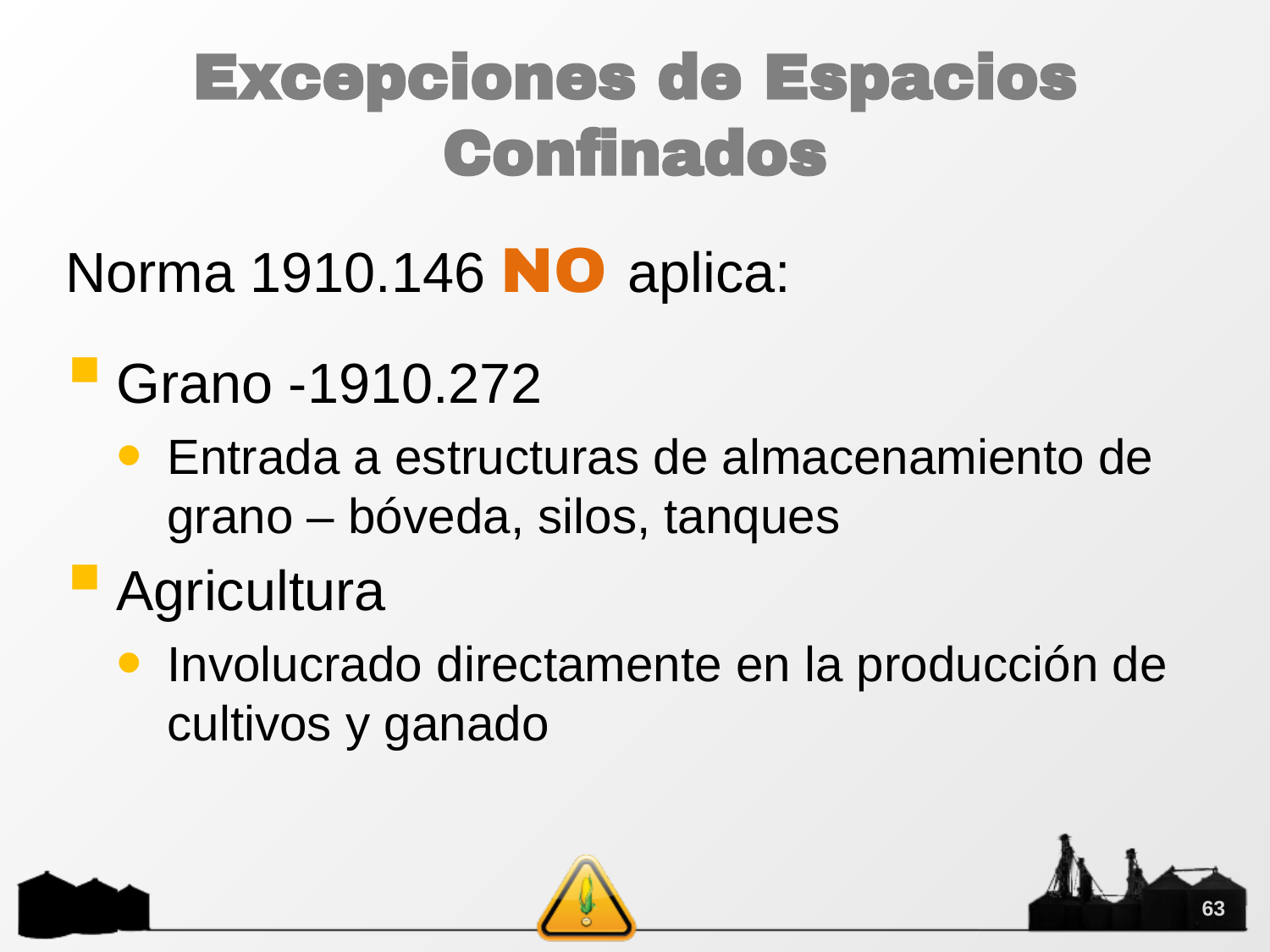

# Excepciones de Espacios Confinados
Norma 1910.146 NO aplica:
Grano -1910.272
Entrada a estructuras de almacenamiento de grano – bóveda, silos, tanques
Agricultura
Involucrado directamente en la producción de cultivos y ganado
63